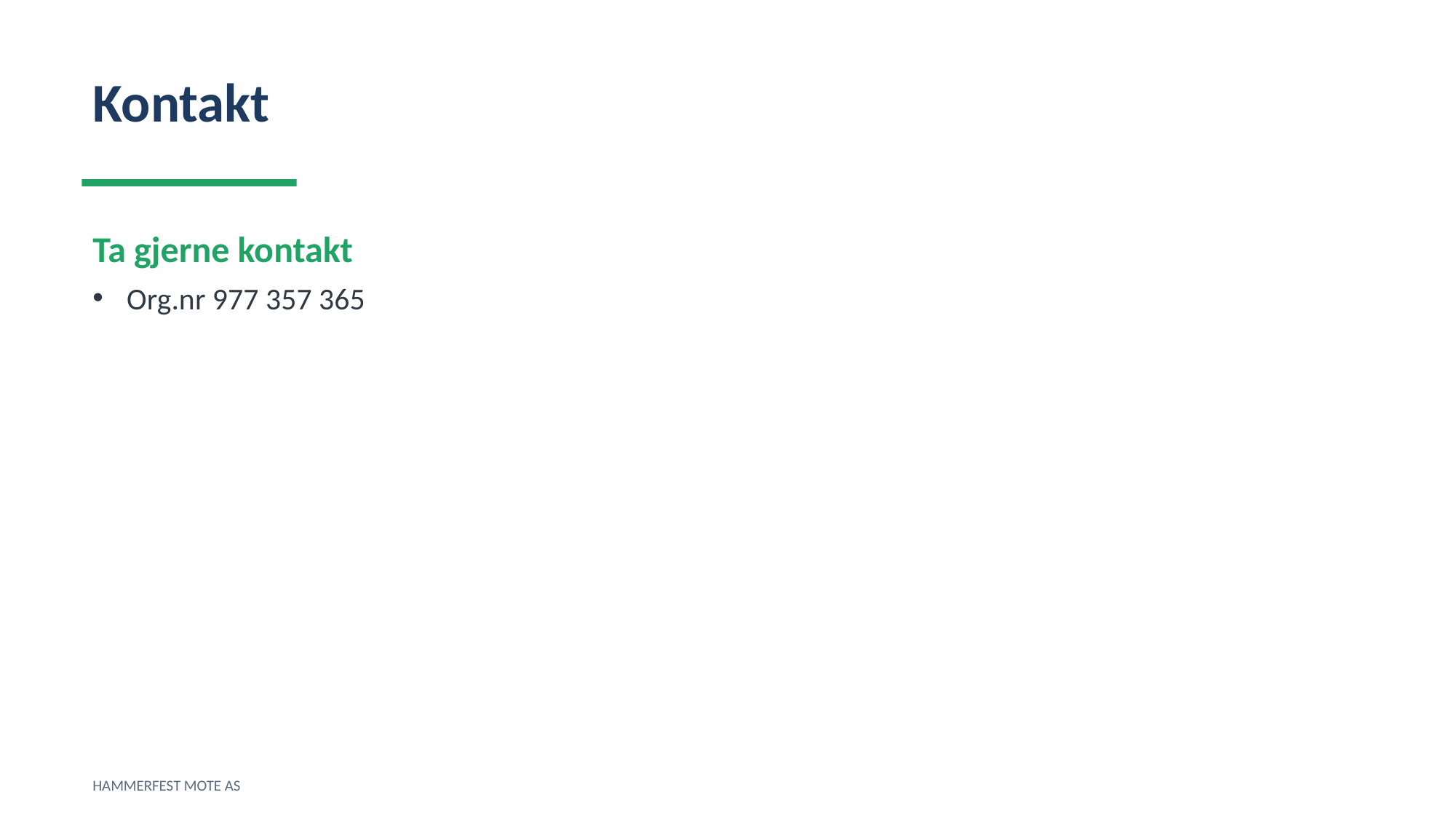

Kontakt

Ta gjerne kontakt
Org.nr 977 357 365
HAMMERFEST MOTE AS